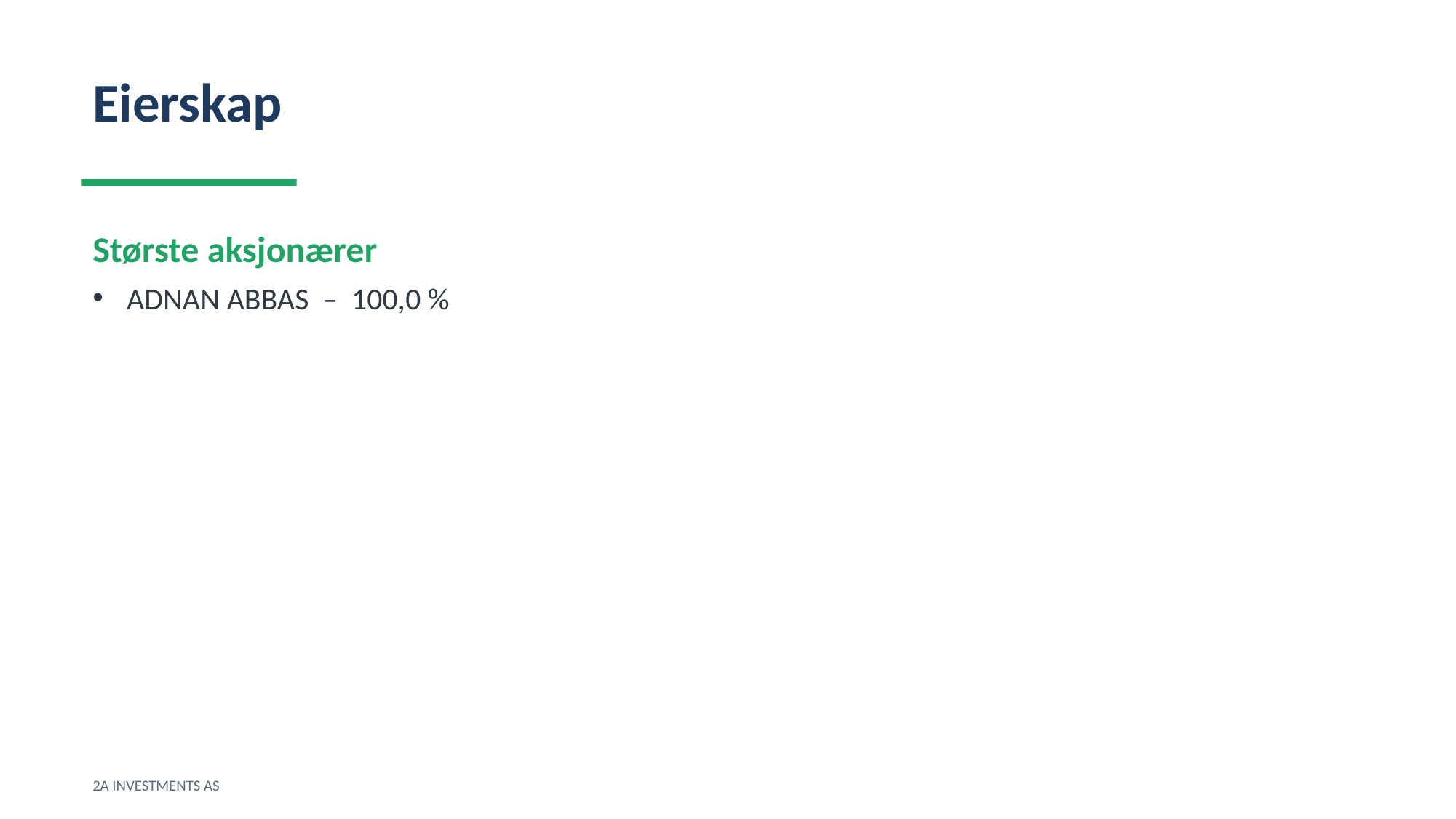

Eierskap

Største aksjonærer
ADNAN ABBAS  –  100,0 %
2A INVESTMENTS AS